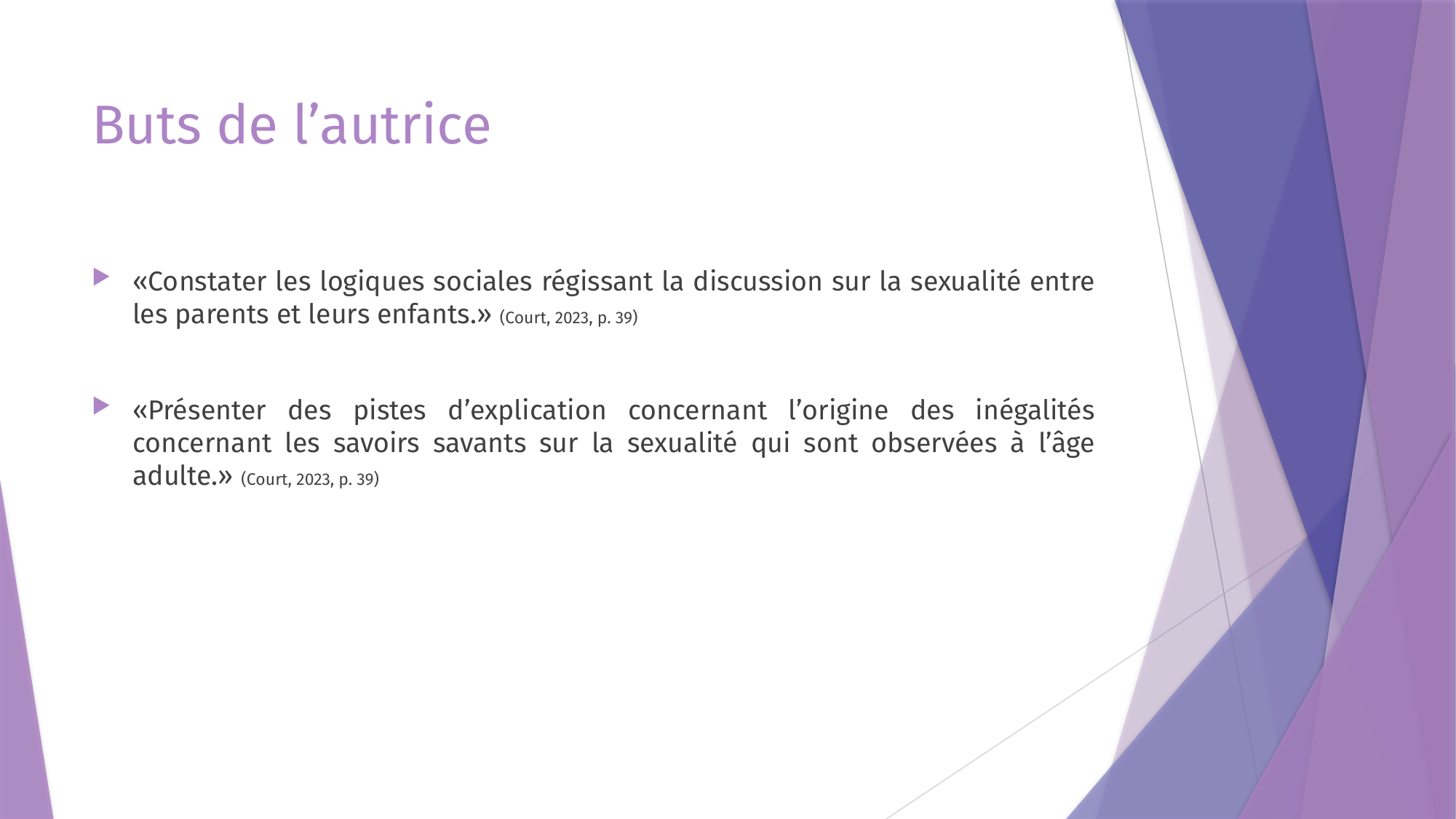

# Buts de l’autrice
«Constater les logiques sociales régissant la discussion sur la sexualité entre les parents et leurs enfants.» (Court, 2023, p. 39)

«Présenter des pistes d’explication concernant l’origine des inégalités concernant les savoirs savants sur la sexualité qui sont observées à l’âge adulte.» (Court, 2023, p. 39)